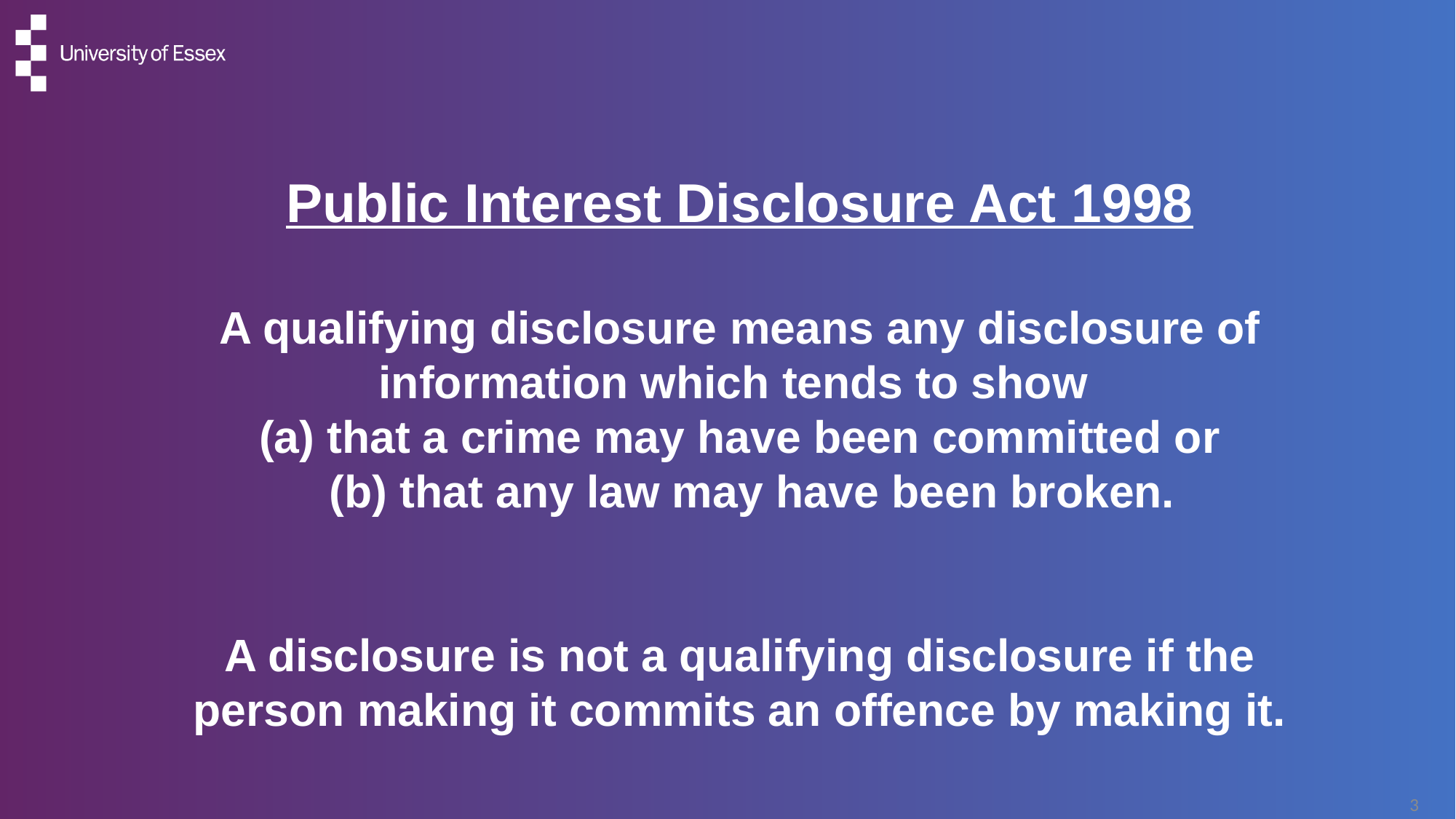

#
Public Interest Disclosure Act 1998

A qualifying disclosure means any disclosure of information which tends to show
(a) that a crime may have been committed or
  (b) that any law may have been broken.

A disclosure is not a qualifying disclosure if the person making it commits an offence by making it.

3